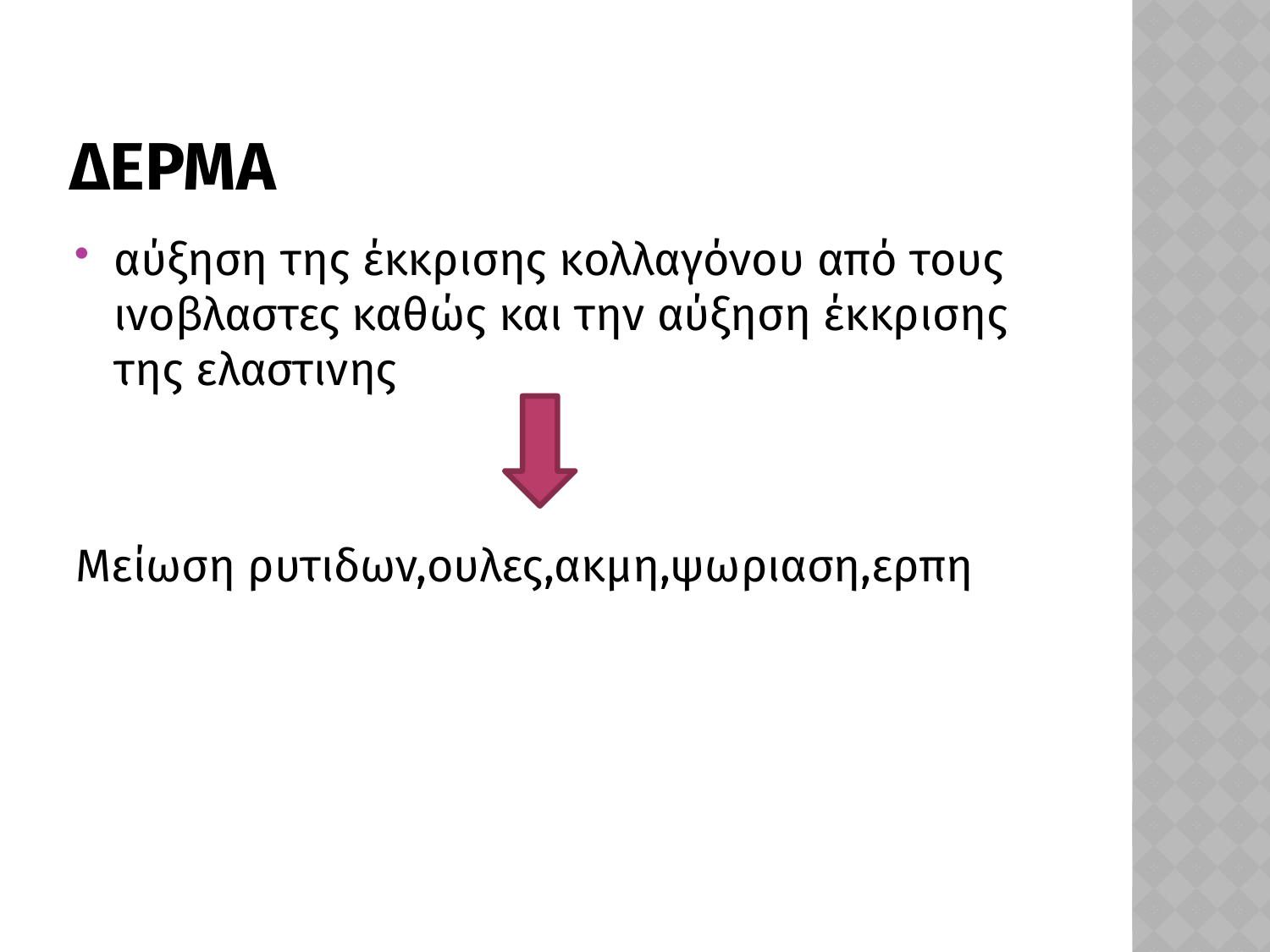

# ΔΕΡΜΑ
αύξηση της έκκρισης κολλαγόνου από τους ινοβλαστες καθώς και την αύξηση έκκρισης της ελαστινης

Μείωση ρυτιδων,ουλες,ακμη,ψωριαση,ερπη